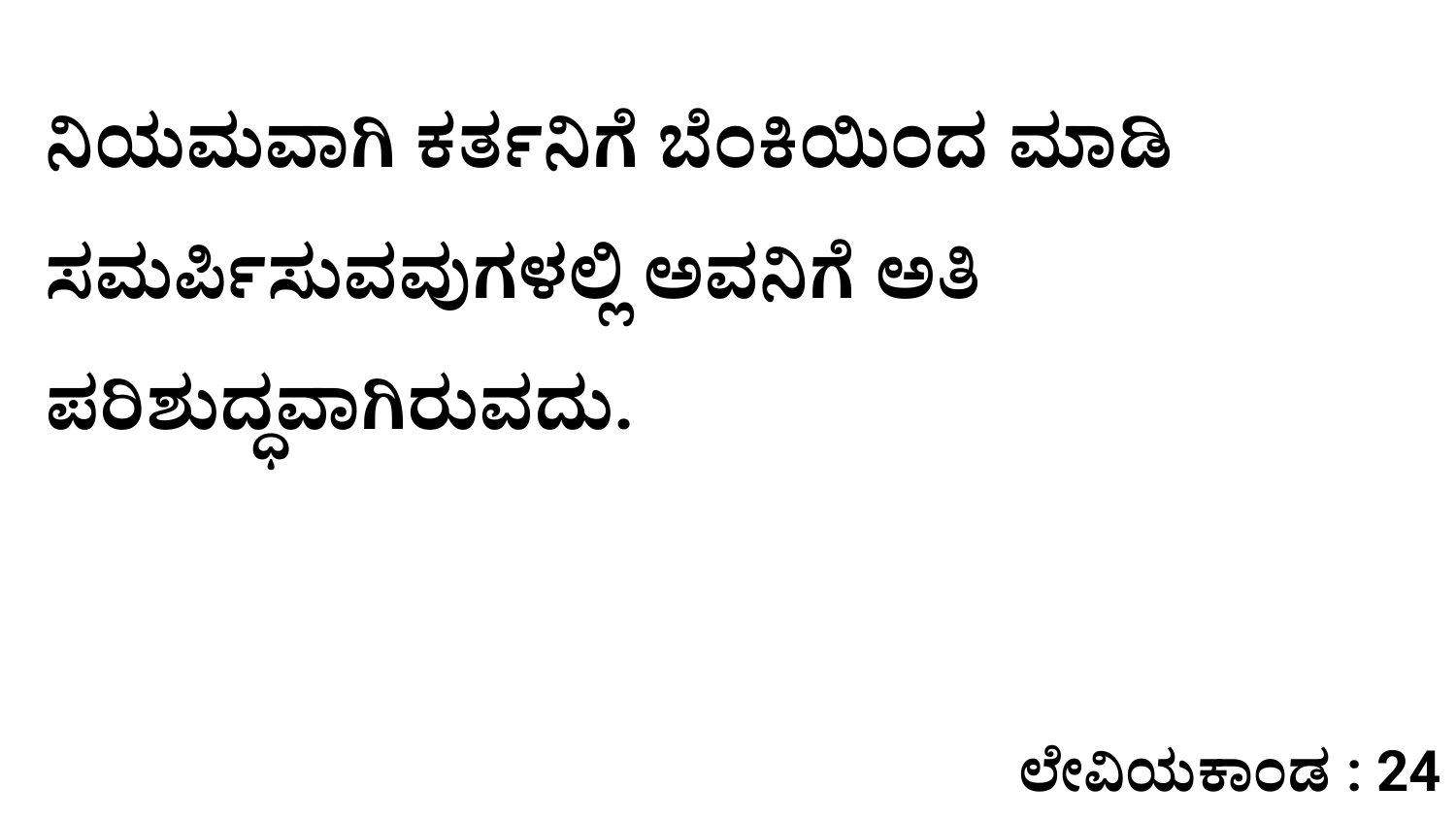

ನಿಯಮವಾಗಿ ಕರ್ತನಿಗೆ ಬೆಂಕಿಯಿಂದ ಮಾಡಿ ಸಮರ್ಪಿಸುವವುಗಳಲ್ಲಿ ಅವನಿಗೆ ಅತಿ ಪರಿಶುದ್ಧವಾಗಿರುವದು.
ಲೇವಿಯಕಾಂಡ : 24